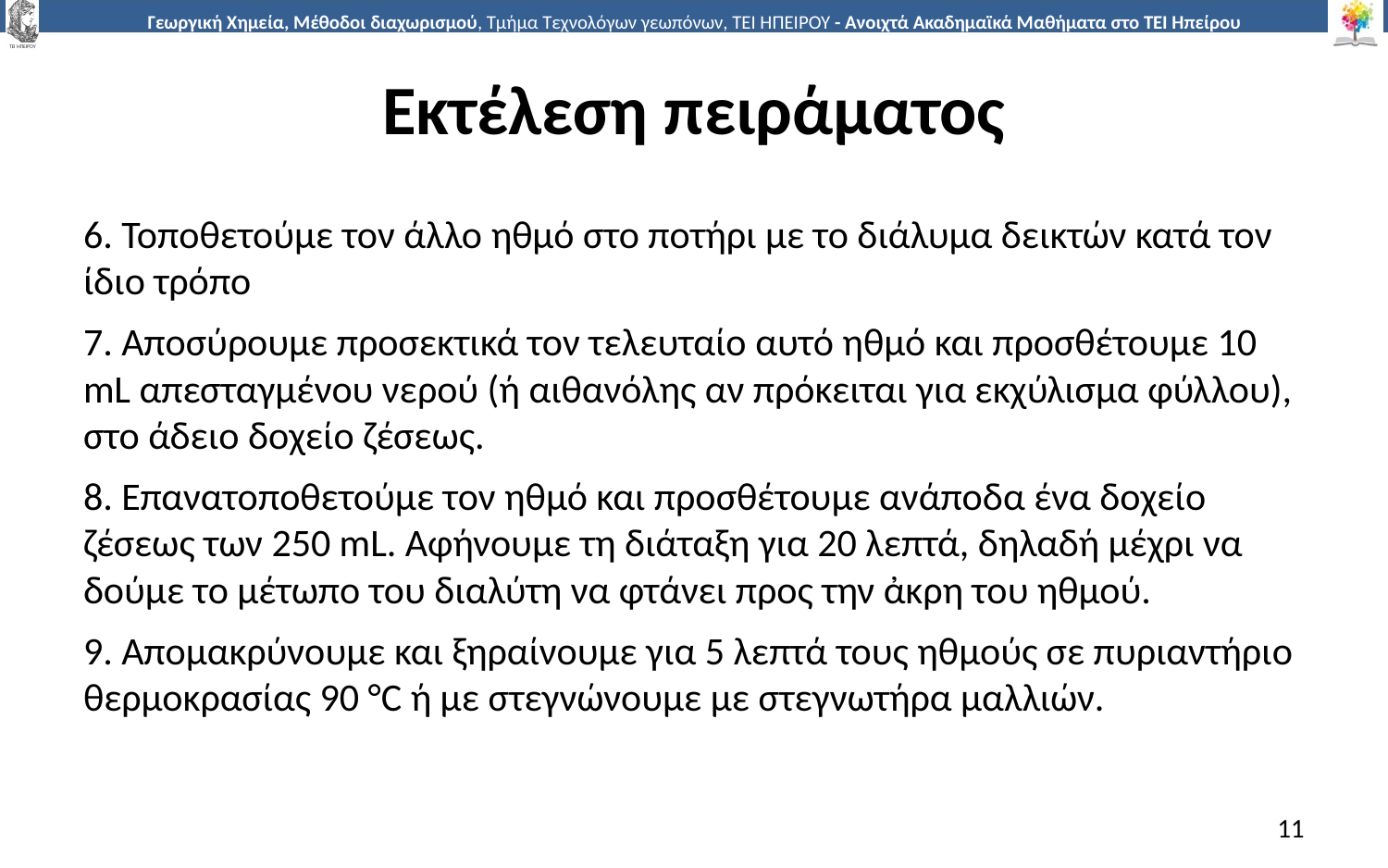

# Εκτέλεση πειράματος
6. Τοποθετούμε τον άλλο ηθμό στο ποτήρι με το διάλυμα δεικτών κατά τον ίδιο τρόπο
7. Αποσύρουμε προσεκτικά τον τελευταίο αυτό ηθμό και προσθέτουμε 10 mL απεσταγμένου νερού (ή αιθανόλης αν πρόκειται για εκχύλισμα φύλλου), στο άδειο δοχείο ζέσεως.
8. Επανατοποθετούμε τον ηθμό και προσθέτουμε ανάποδα ένα δοχείο ζέσεως των 250 mL. Αφήνουμε τη διάταξη για 20 λεπτά, δηλαδή μέχρι να δούμε το μέτωπο του διαλύτη να φτάνει προς την ἀκρη του ηθμού.
9. Απομακρύνουμε και ξηραίνουμε για 5 λεπτά τους ηθμούς σε πυριαντήριο θερμοκρασίας 90 °C ή με στεγνώνουμε με στεγνωτήρα μαλλιών.

11